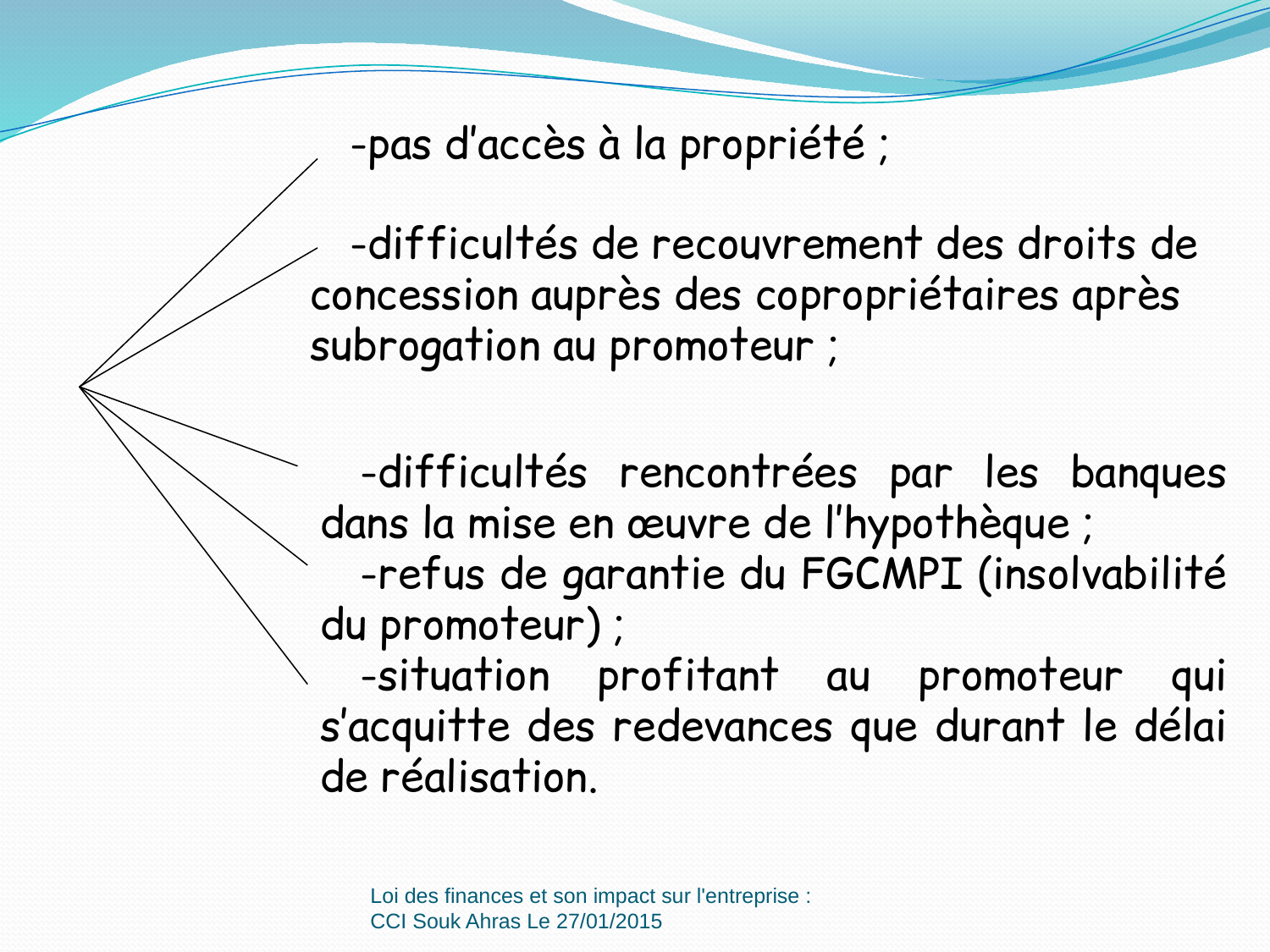

-pas d’accès à la propriété ;

-difficultés de recouvrement des droits de concession auprès des copropriétaires après subrogation au promoteur ;

-difficultés rencontrées par les banques dans la mise en œuvre de l’hypothèque ;
-refus de garantie du FGCMPI (insolvabilité du promoteur) ;
-situation profitant au promoteur qui s’acquitte des redevances que durant le délai de réalisation.
Loi des finances et son impact sur l'entreprise : CCI Souk Ahras Le 27/01/2015